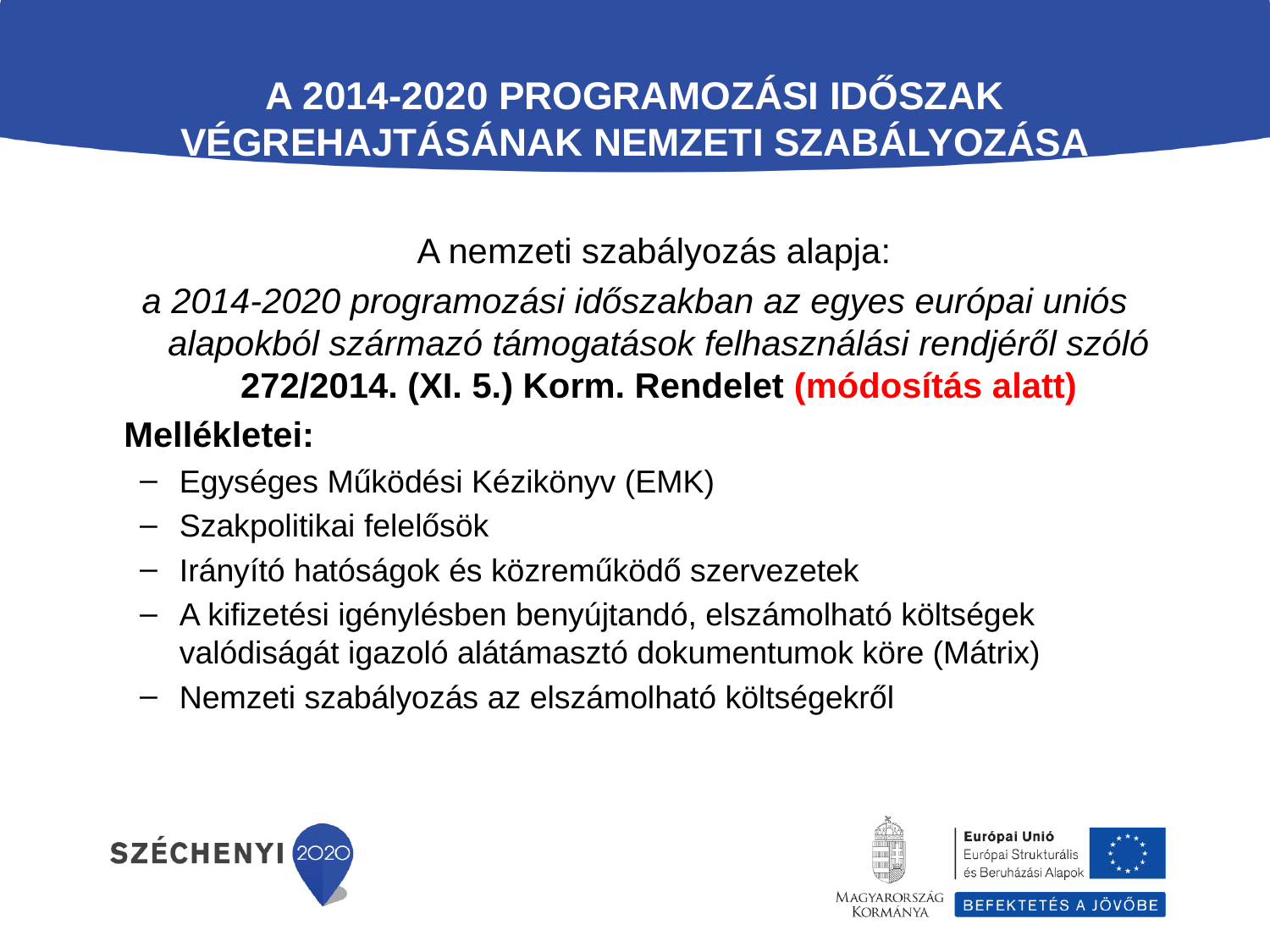

# A 2014-2020 programozási időszak végrehajtásának nemzeti szabályozása
	A nemzeti szabályozás alapja:
a 2014-2020 programozási időszakban az egyes európai uniós alapokból származó támogatások felhasználási rendjéről szóló 272/2014. (XI. 5.) Korm. Rendelet (módosítás alatt)
	Mellékletei:
Egységes Működési Kézikönyv (EMK)
Szakpolitikai felelősök
Irányító hatóságok és közreműködő szervezetek
A kifizetési igénylésben benyújtandó, elszámolható költségek valódiságát igazoló alátámasztó dokumentumok köre (Mátrix)
Nemzeti szabályozás az elszámolható költségekről